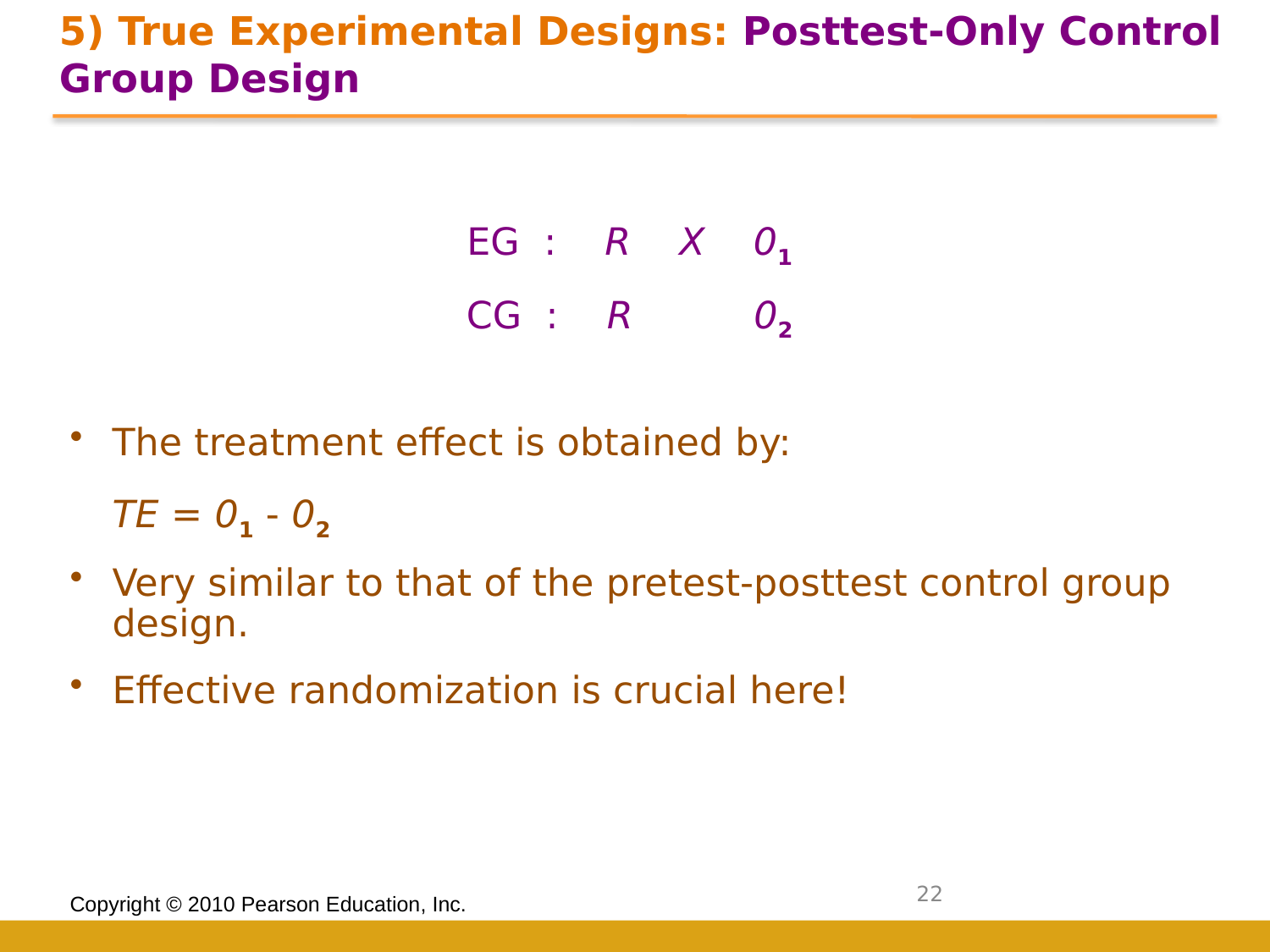

5) True Experimental Designs: Posttest-Only Control Group Design
EG  :    R    X    01
CG  :    R          02

The treatment effect is obtained by:
	TE = 01 - 02
Very similar to that of the pretest-posttest control group design.
Effective randomization is crucial here!
22